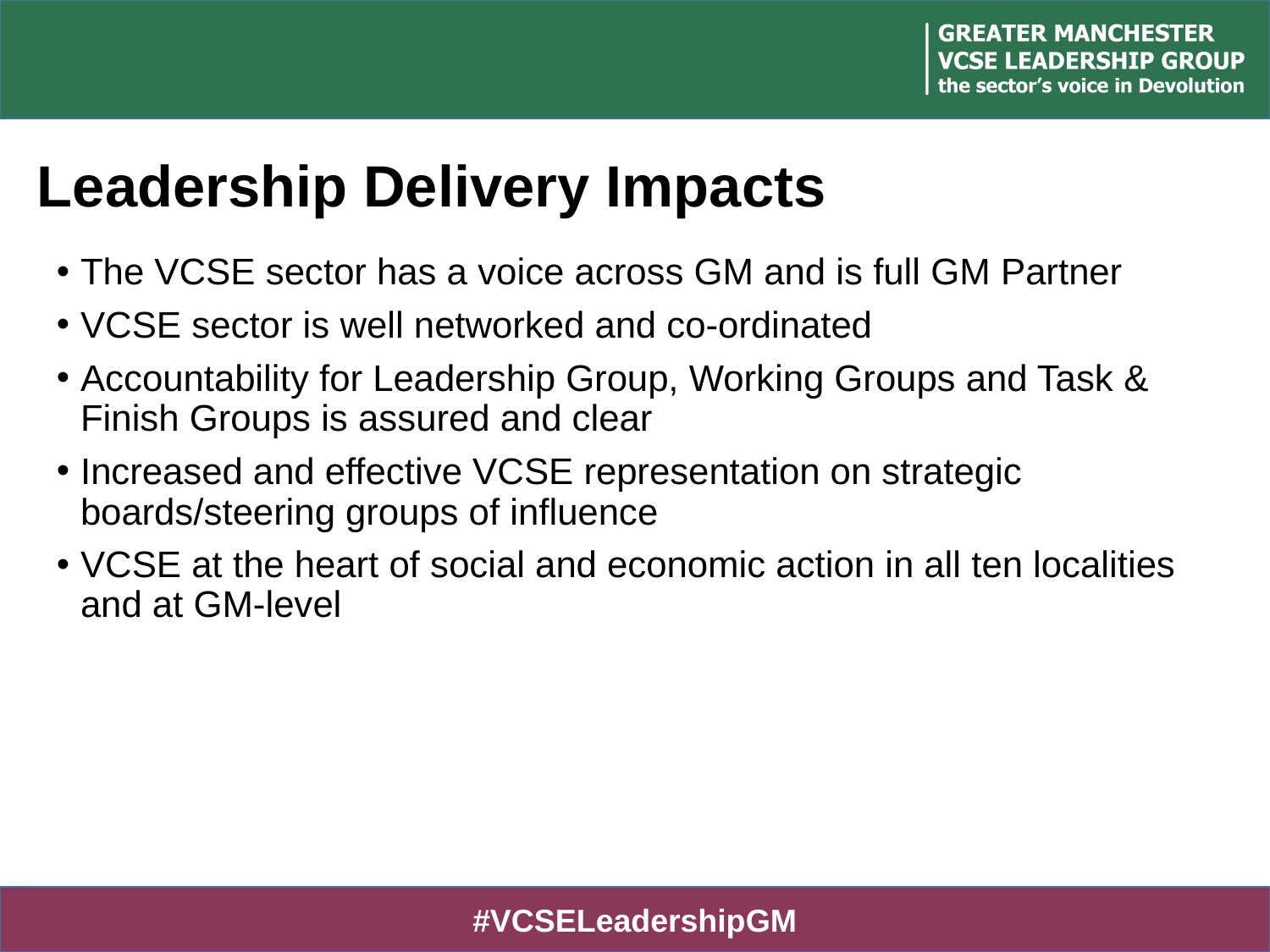

# Leadership Delivery Impacts
The VCSE sector has a voice across GM and is full GM Partner
VCSE sector is well networked and co-ordinated
Accountability for Leadership Group, Working Groups and Task & Finish Groups is assured and clear
Increased and effective VCSE representation on strategic boards/steering groups of influence
VCSE at the heart of social and economic action in all ten localities and at GM-level